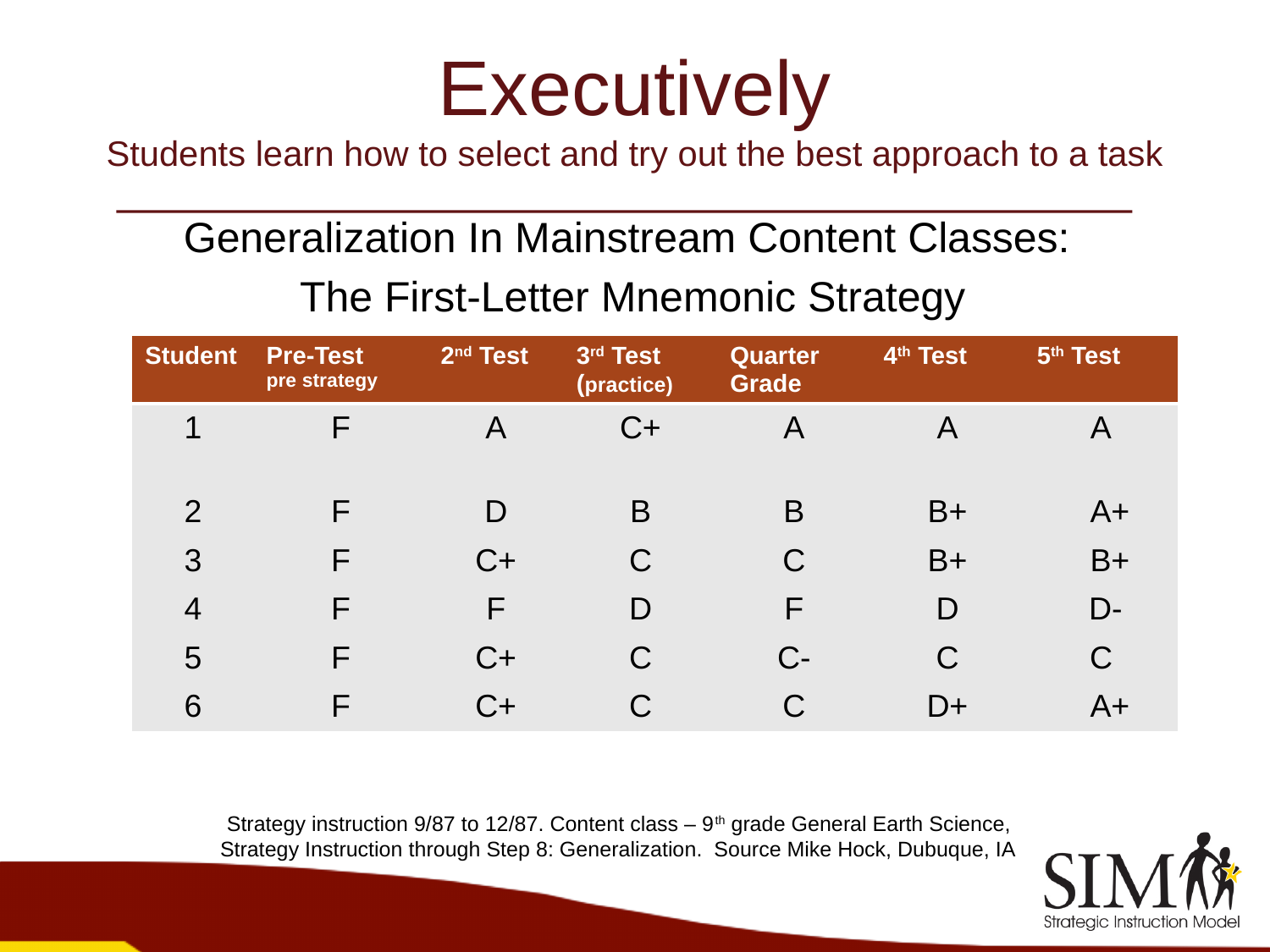

# Executively Students learn how to select and try out the best approach to a task
Generalization In Mainstream Content Classes:
The First-Letter Mnemonic Strategy
| Student | Pre-Test pre strategy | 2nd Test | 3rd Test (practice) | Quarter Grade | 4th Test | 5th Test |
| --- | --- | --- | --- | --- | --- | --- |
| 1 | F | A | C+ | A | A | A |
| 2 | F | D | B | B | B+ | A+ |
| 3 | F | C+ | C | C | B+ | B+ |
| 4 | F | F | D | F | D | D- |
| 5 | F | C+ | C | C- | C | C |
| 6 | F | C+ | C | C | D+ | A+ |
Strategy instruction 9/87 to 12/87. Content class – 9th grade General Earth Science, Strategy Instruction through Step 8: Generalization.  Source Mike Hock, Dubuque, IA